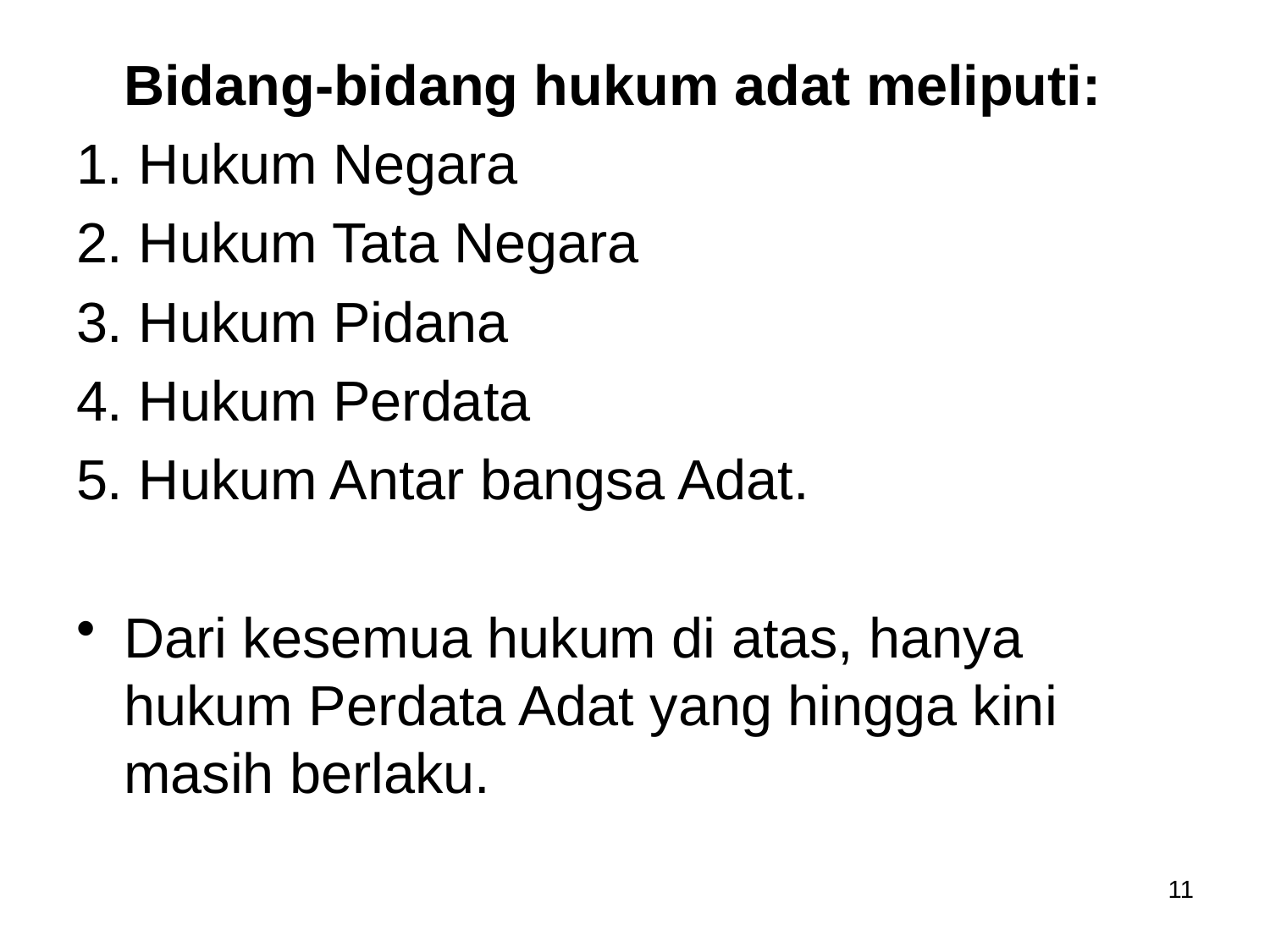

Bidang-bidang hukum adat meliputi:
1. Hukum Negara
2. Hukum Tata Negara
3. Hukum Pidana
4. Hukum Perdata
5. Hukum Antar bangsa Adat.

Dari kesemua hukum di atas, hanya hukum Perdata Adat yang hingga kini masih berlaku.
11